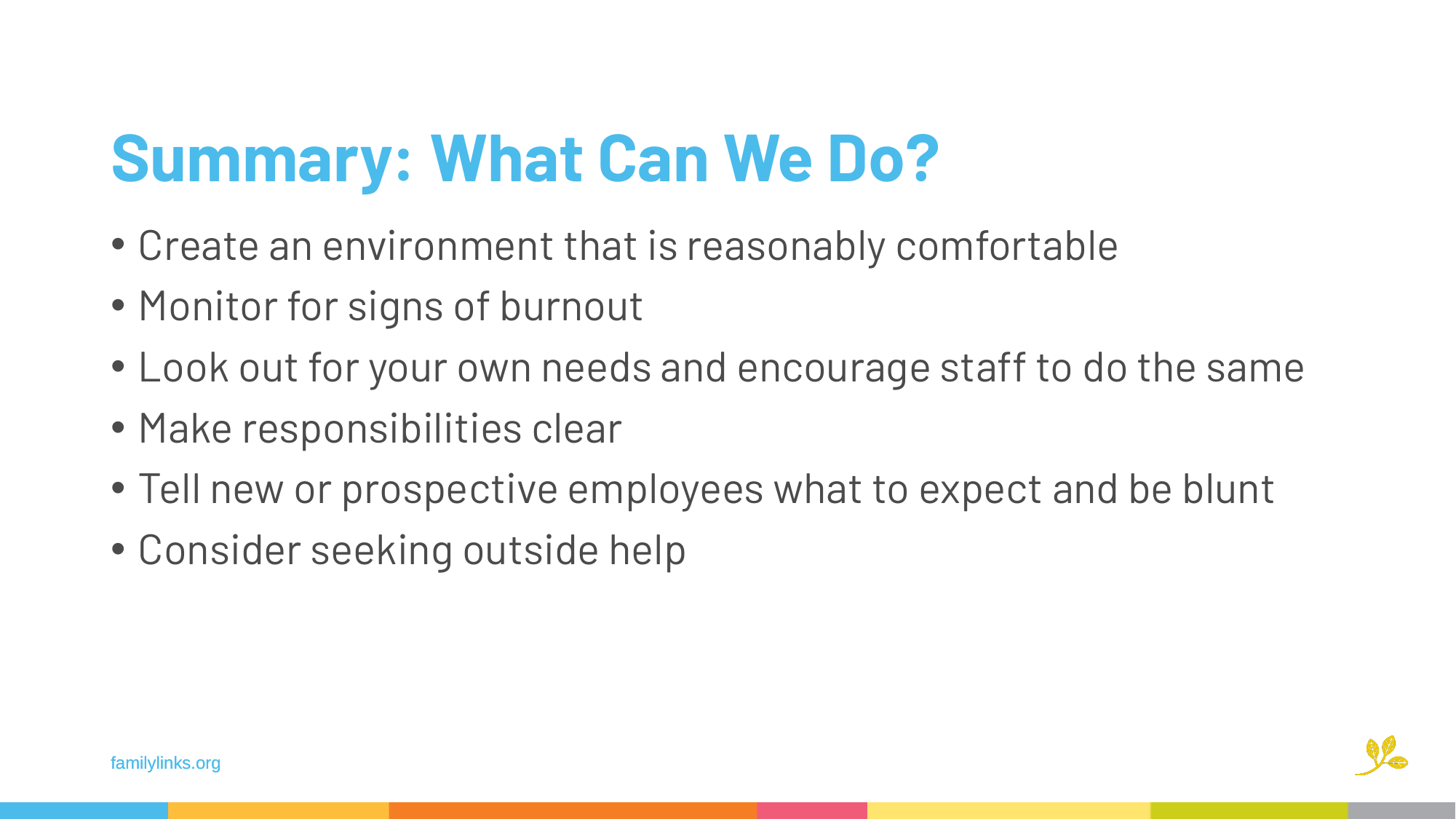

# Summary: What Can We Do?
Create an environment that is reasonably comfortable
Monitor for signs of burnout
Look out for your own needs and encourage staff to do the same
Make responsibilities clear
Tell new or prospective employees what to expect and be blunt
Consider seeking outside help